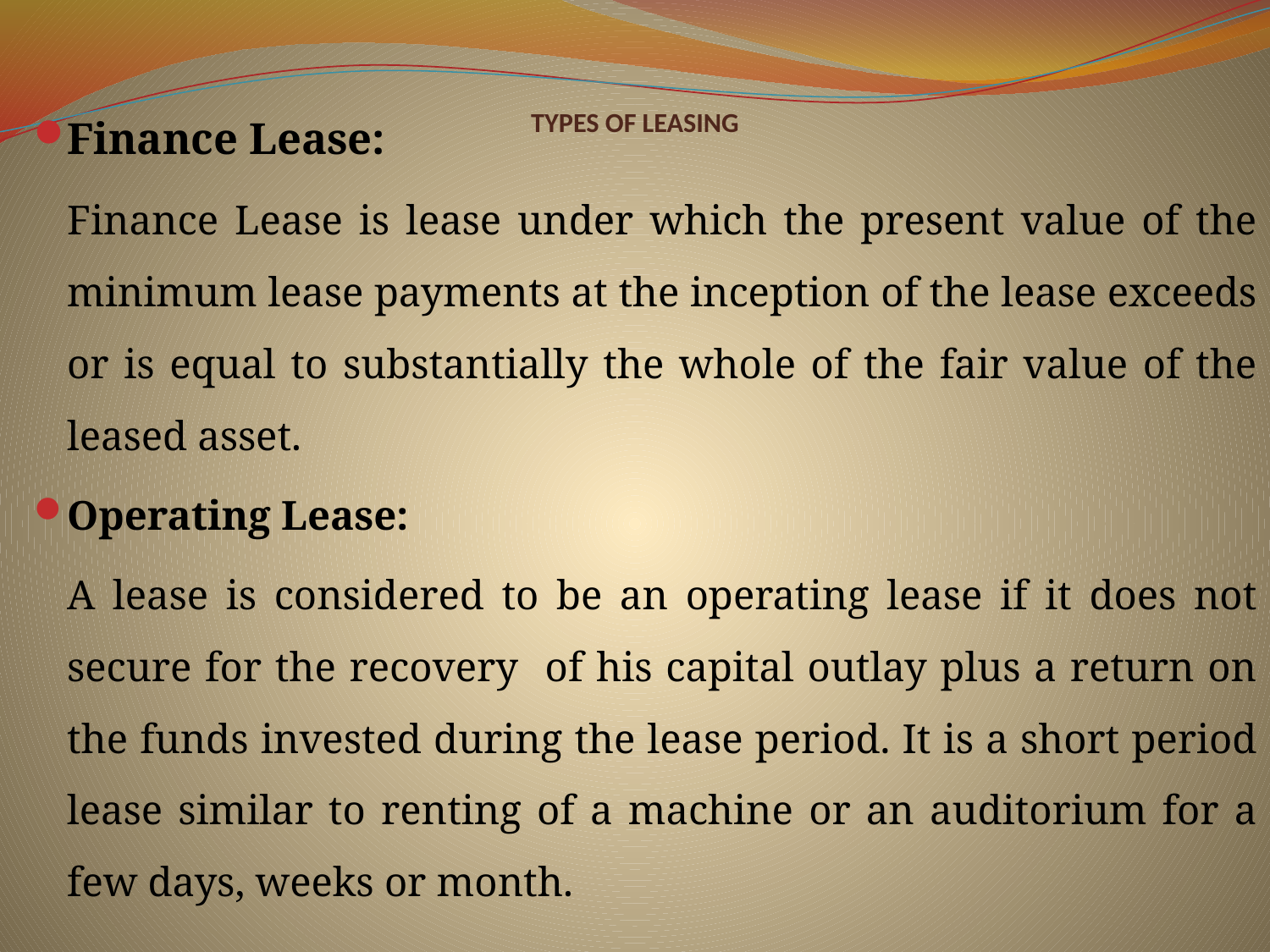

# TYPES OF LEASING
Finance Lease:
	Finance Lease is lease under which the present value of the minimum lease payments at the inception of the lease exceeds or is equal to substantially the whole of the fair value of the leased asset.
Operating Lease:
	A lease is considered to be an operating lease if it does not secure for the recovery  of his capital outlay plus a return on the funds invested during the lease period. It is a short period lease similar to renting of a machine or an auditorium for a few days, weeks or month.